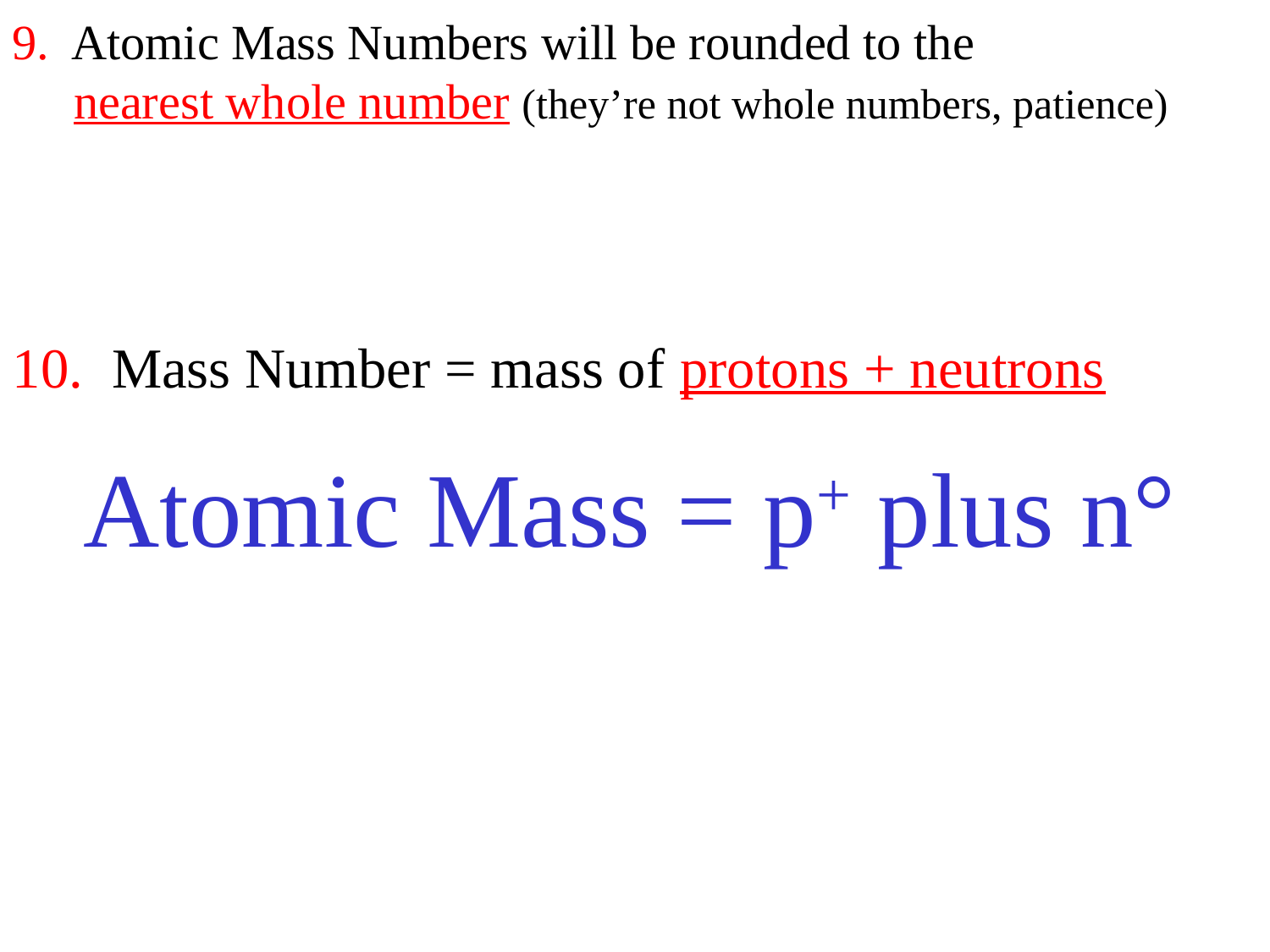

9.  Atomic Mass Numbers will be rounded to the
     nearest whole number (they’re not whole numbers, patience)

10.  Mass Number = mass of protons + neutrons

     Atomic Mass = p+ plus n°